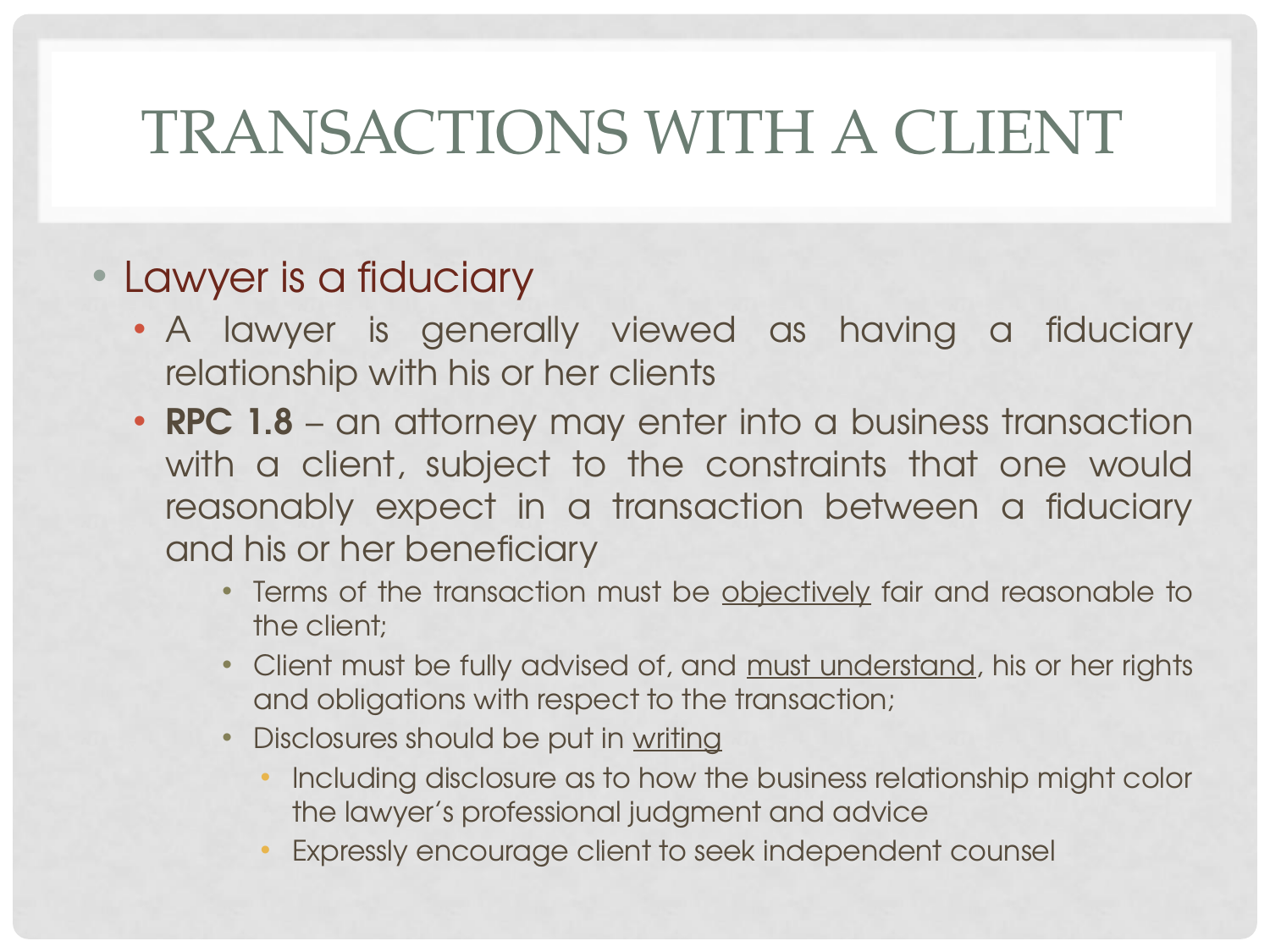

# Transactions with a client
Lawyer is a fiduciary
A lawyer is generally viewed as having a fiduciary relationship with his or her clients
RPC 1.8 – an attorney may enter into a business transaction with a client, subject to the constraints that one would reasonably expect in a transaction between a fiduciary and his or her beneficiary
Terms of the transaction must be objectively fair and reasonable to the client;
Client must be fully advised of, and must understand, his or her rights and obligations with respect to the transaction;
Disclosures should be put in writing
Including disclosure as to how the business relationship might color the lawyer’s professional judgment and advice
Expressly encourage client to seek independent counsel